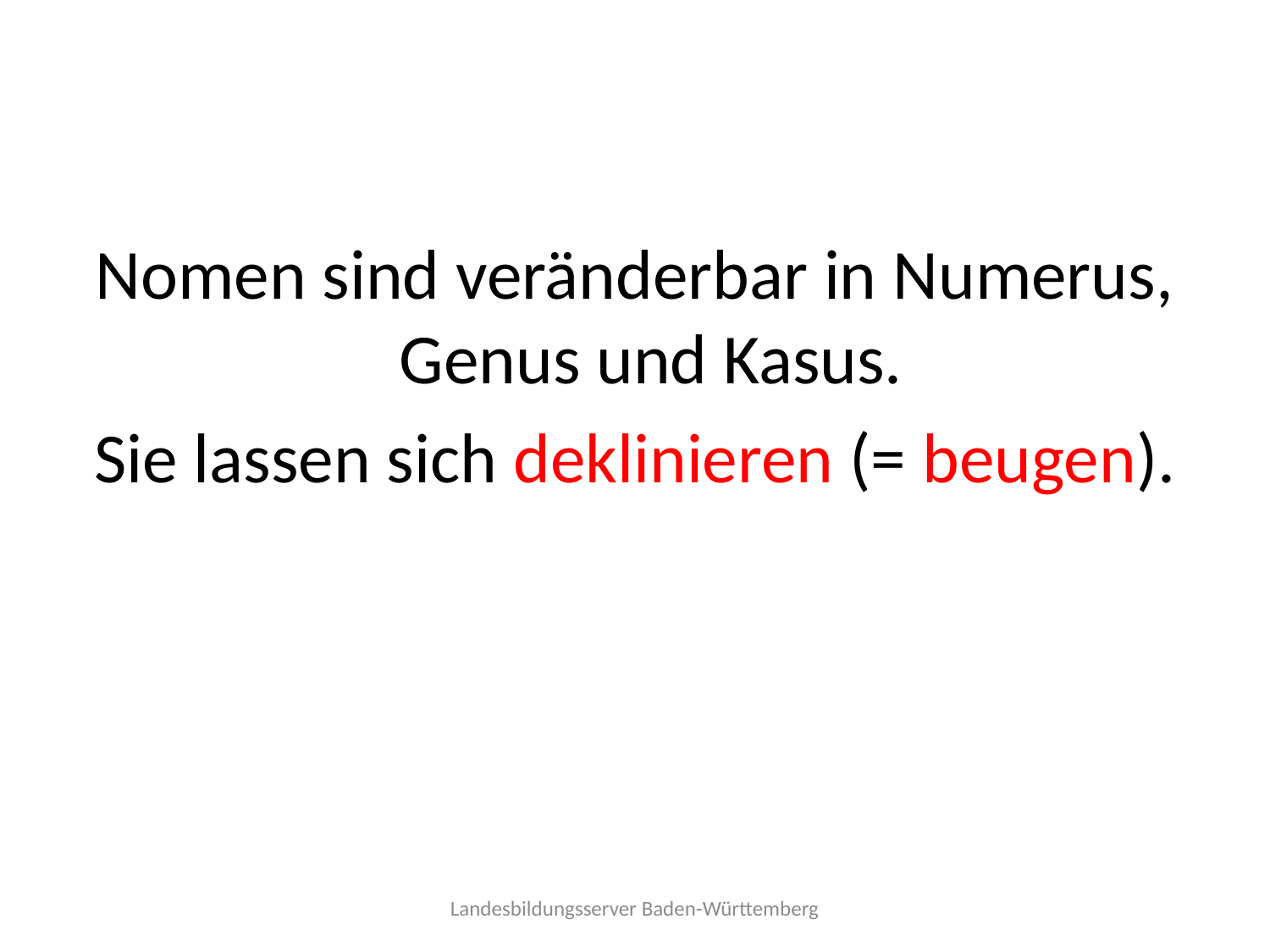

#
Nomen sind veränderbar in Numerus, Genus und Kasus.
Sie lassen sich deklinieren (= beugen).

Landesbildungsserver Baden-Württemberg